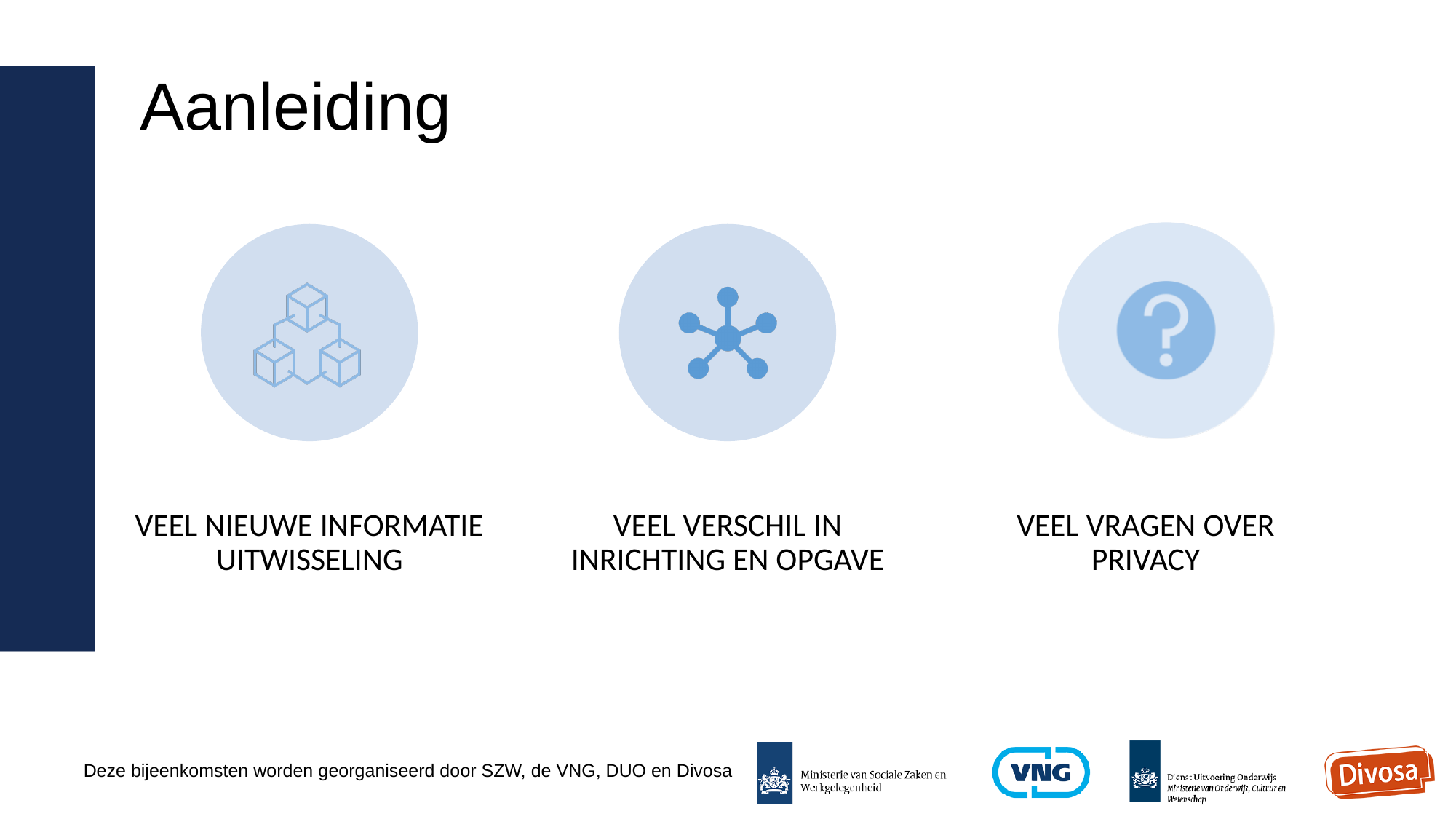

# Aanleiding
Veel nieuwe informatie uitwisseling
Veel verschil in inrichting en opgave
Veel vragen over privacy